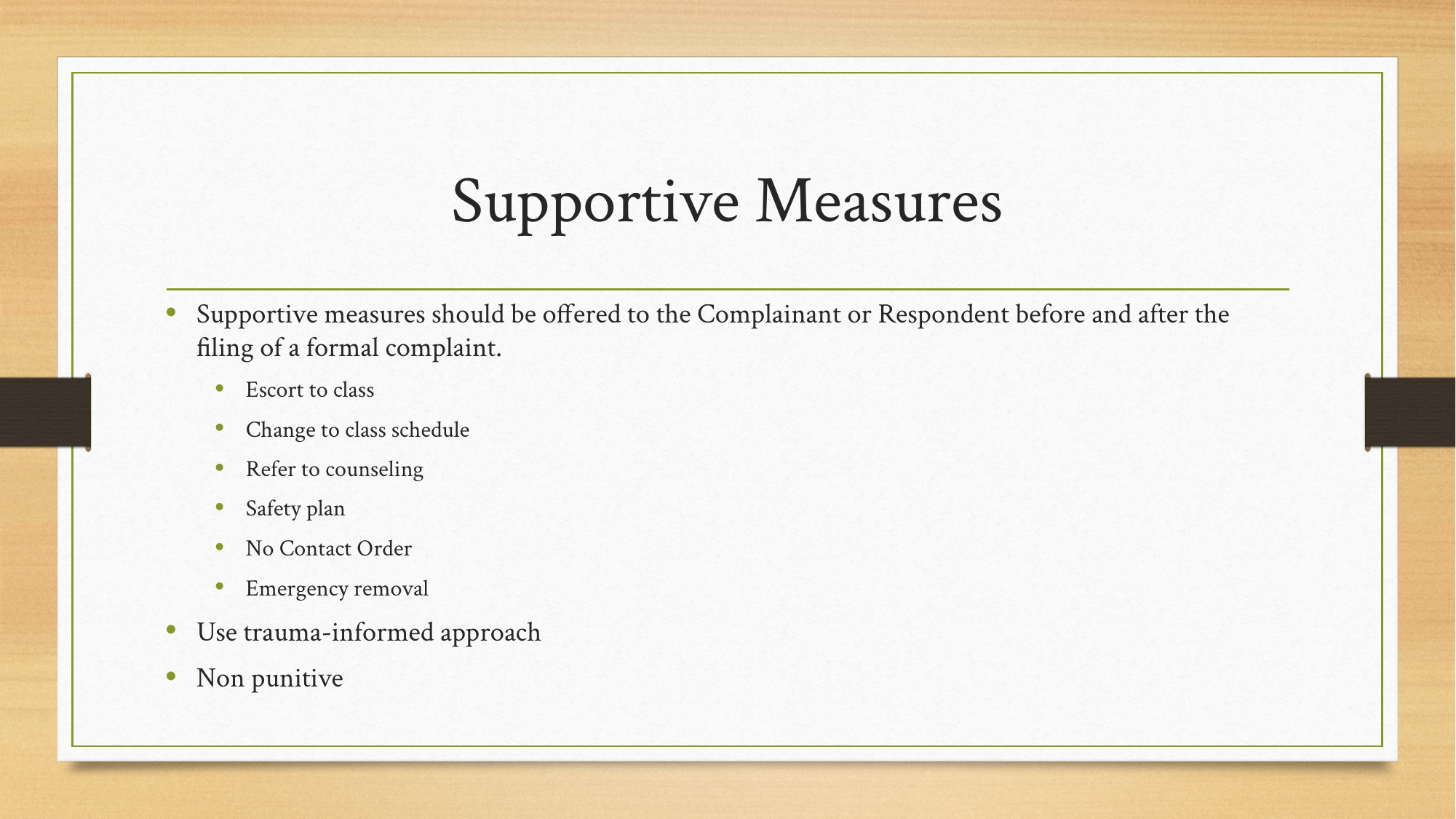

# Supportive Measures
Supportive measures should be offered to the Complainant or Respondent before and after the filing of a formal complaint.
Escort to class
Change to class schedule
Refer to counseling
Safety plan
No Contact Order
Emergency removal
Use trauma-informed approach
Non punitive